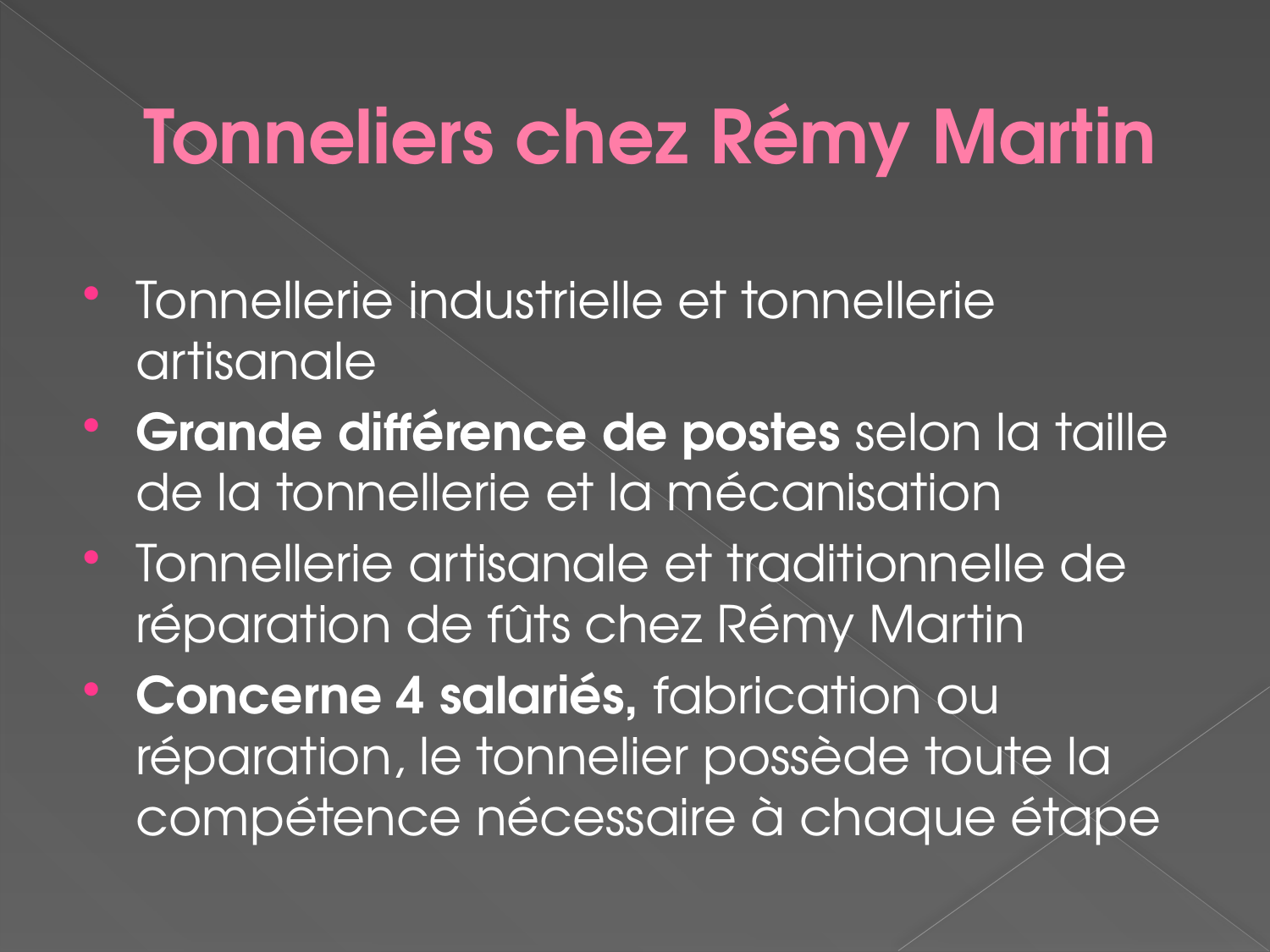

# Tonneliers chez Rémy Martin
Tonnellerie industrielle et tonnellerie artisanale
Grande différence de postes selon la taille de la tonnellerie et la mécanisation
Tonnellerie artisanale et traditionnelle de réparation de fûts chez Rémy Martin
Concerne 4 salariés, fabrication ou réparation, le tonnelier possède toute la compétence nécessaire à chaque étape